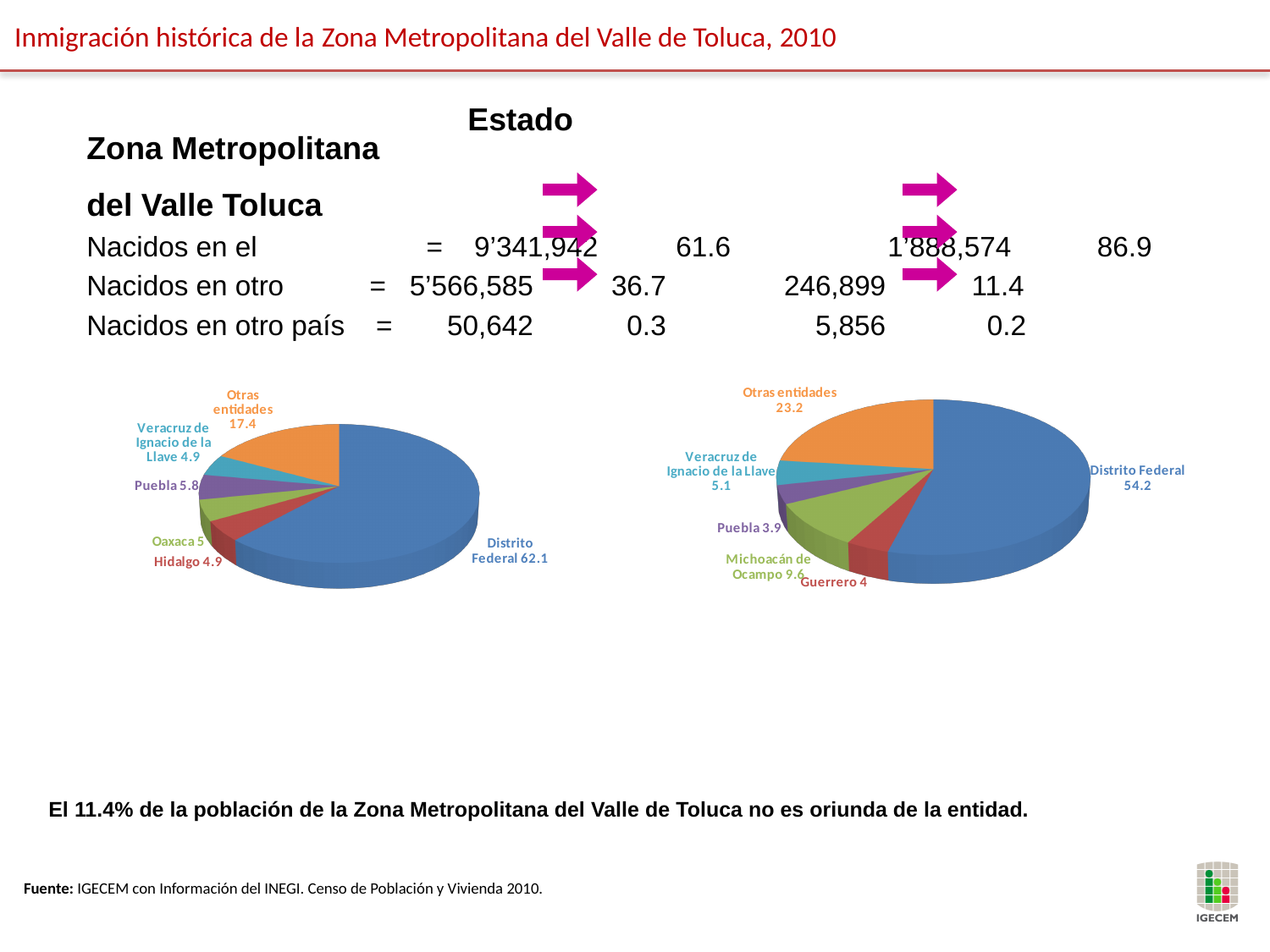

Inmigración histórica de la Zona Metropolitana del Valle de Toluca, 2010
			Estado						 Zona Metropolitana
					        				 del Valle Toluca
Nacidos en el	           =    9’341,942          61.6	     1’888,574           86.9
Nacidos en otro           =   5’566,585          36.7	        246,899           11.4
Nacidos en otro país    =       50,642            0.3	            5,856             0.2

[unsupported chart]

[unsupported chart]

El 11.4% de la población de la Zona Metropolitana del Valle de Toluca no es oriunda de la entidad.
Fuente: IGECEM con Información del INEGI. Censo de Población y Vivienda 2010.